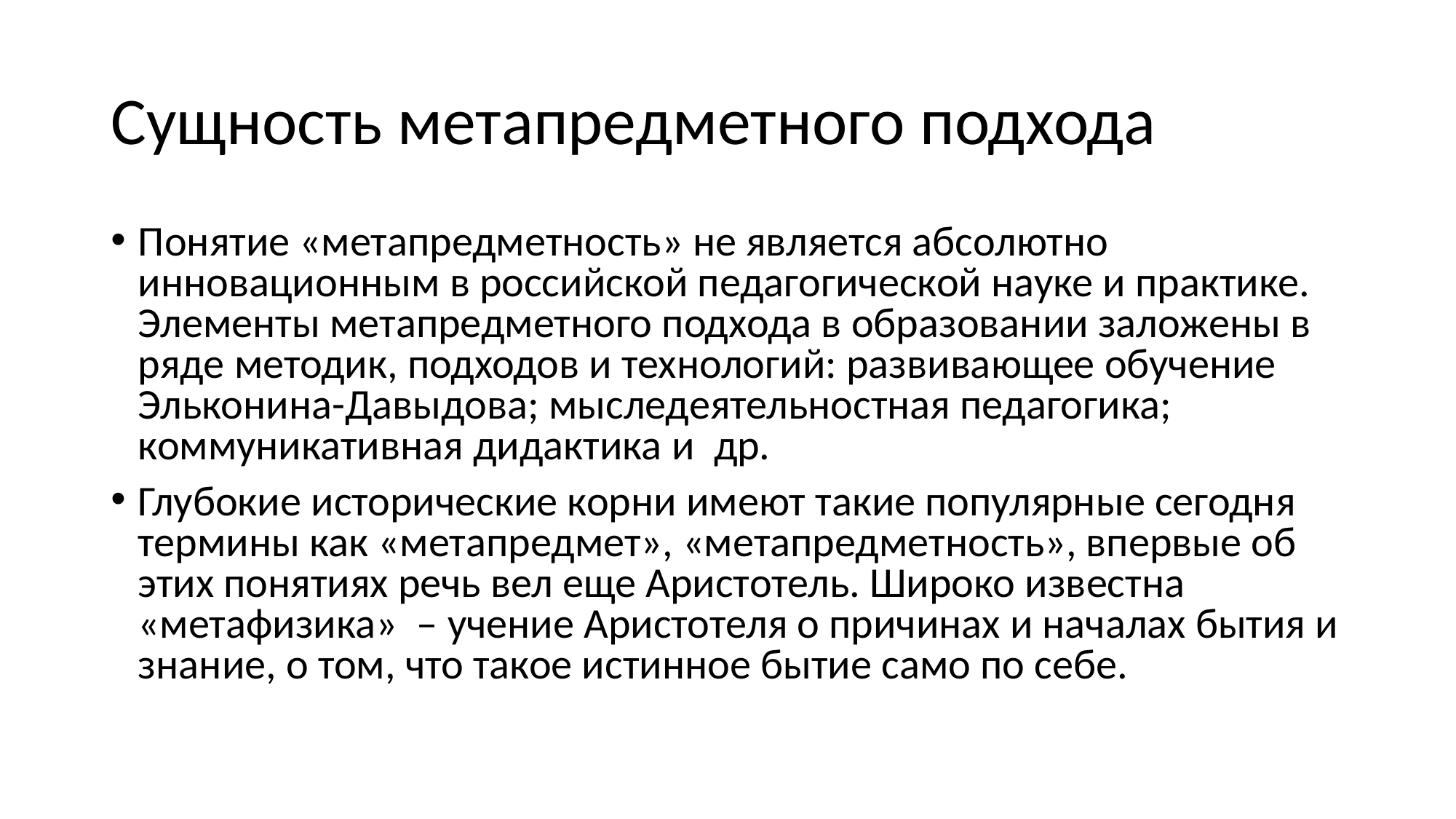

# Сущность метапредметного подхода
Понятие «метапредметность» не является абсолютно инновационным в российской педагогической науке и практике. Элементы метапредметного подхода в образовании заложены в ряде методик, подходов и технологий: развивающее обучение Эльконина-Давыдова; мыследеятельностная педагогика; коммуникативная дидактика и  др.
Глубокие исторические корни имеют такие популярные сегодня термины как «метапредмет», «метапредметность», впервые об этих понятиях речь вел еще Аристотель. Широко известна «метафизика»  ­– учение Аристотеля о причинах и началах бытия и знание, о том, что такое истинное бытие само по себе.